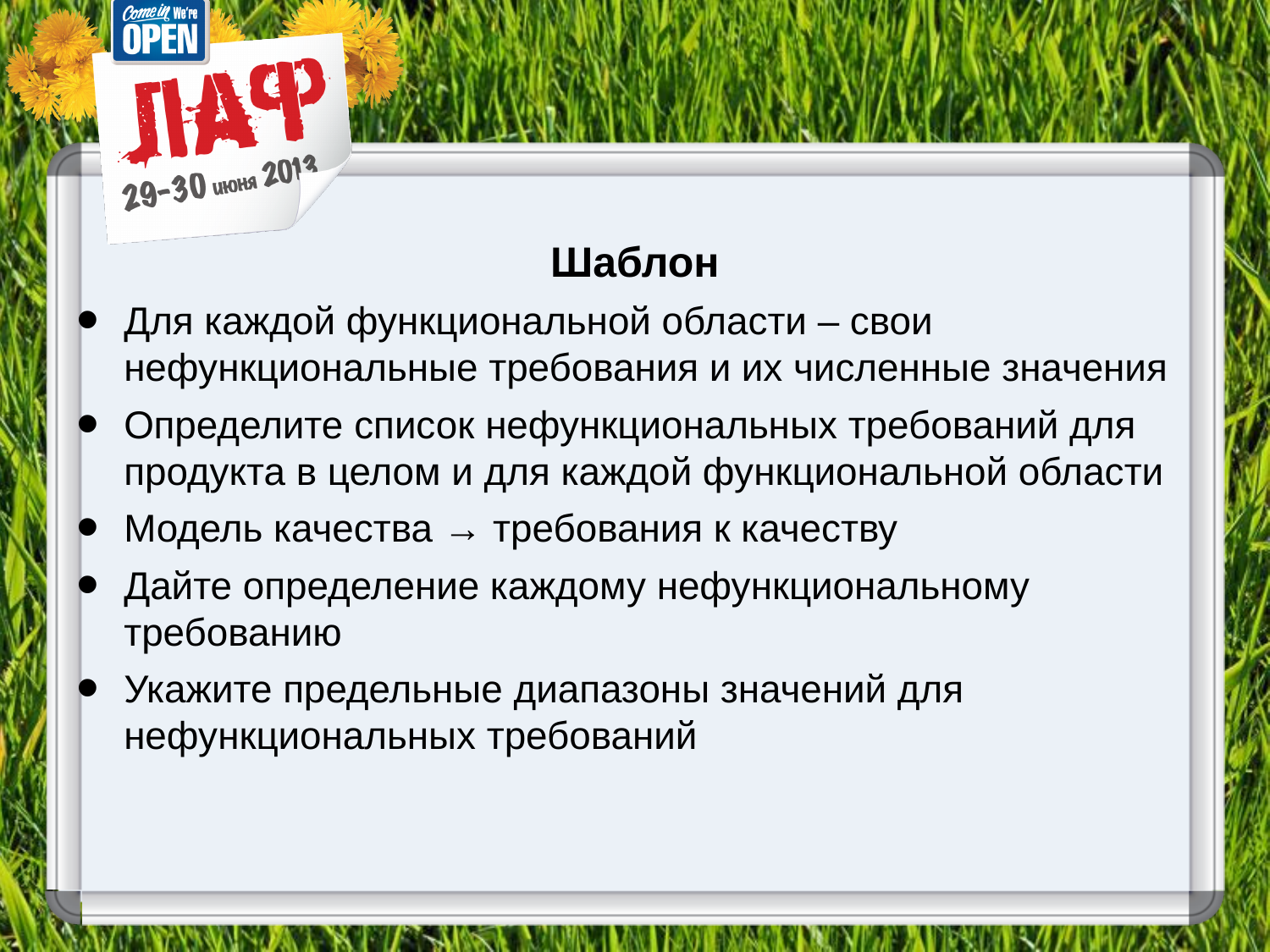

#
Шаблон
Для каждой функциональной области – свои нефункциональные требования и их численные значения
Определите список нефункциональных требований для продукта в целом и для каждой функциональной области
Модель качества → требования к качеству
Дайте определение каждому нефункциональному требованию
Укажите предельные диапазоны значений для нефункциональных требований